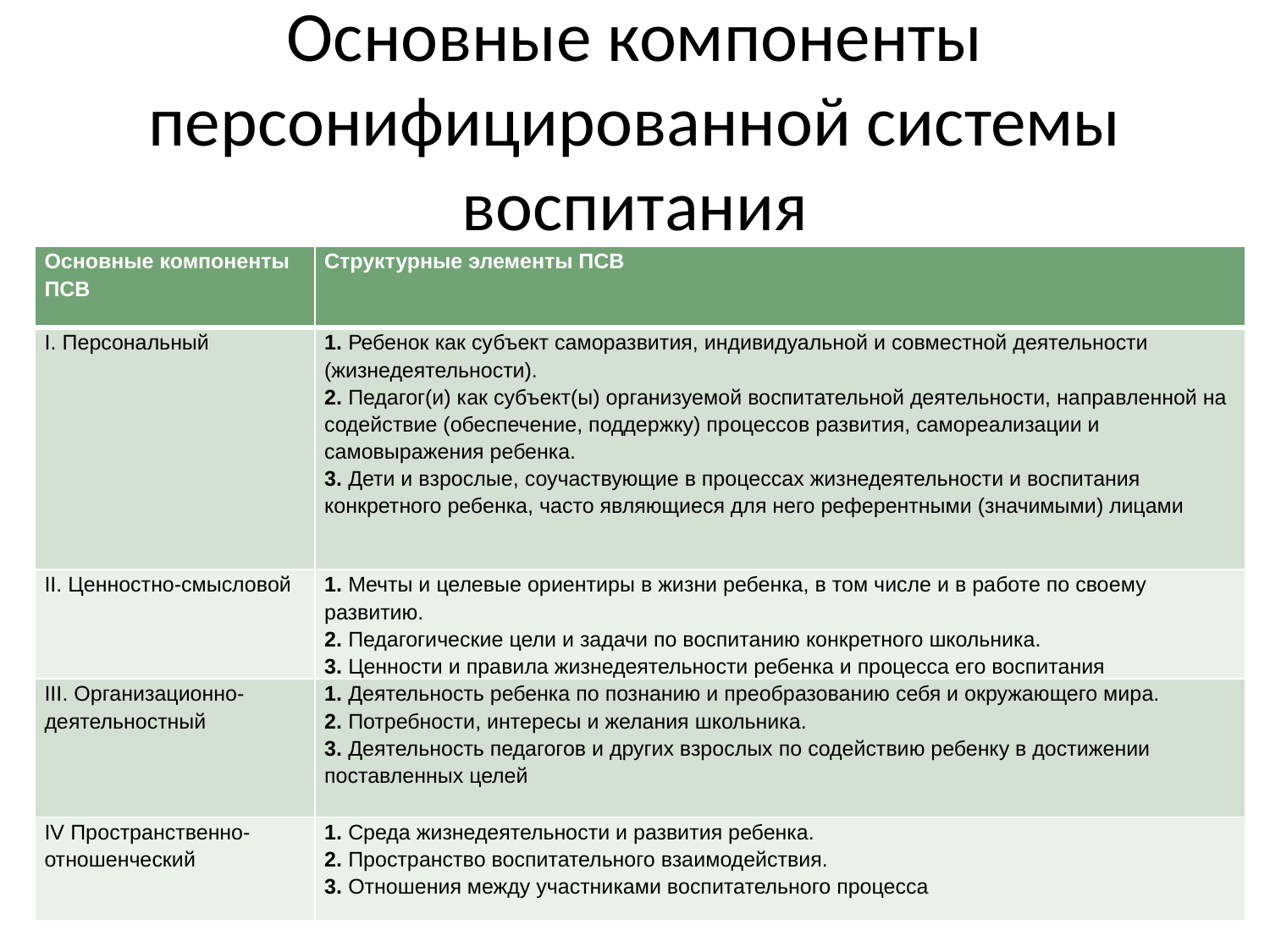

# Основные компоненты персонифицированной системы воспитания
| Основные компоненты ПСВ | Структурные элементы ПСВ |
| --- | --- |
| I. Персональный | 1. Ребенок как субъект саморазвития, индивидуальной и совместной деятельности (жизнедеятельности). 2. Педагог(и) как субъект(ы) организуемой воспитательной деятельности, направленной на содействие (обеспечение, поддержку) процессов развития, самореализации и самовыражения ребенка. 3. Дети и взрослые, соучаствующие в процессах жизнедеятельности и воспитания конкретного ребенка, часто являющиеся для него референтными (значимыми) лицами |
| II. Ценностно-смысловой | 1. Мечты и целевые ориентиры в жизни ребенка, в том числе и в работе по своему развитию. 2. Педагогические цели и задачи по воспитанию конкретного школьника. 3. Ценности и правила жизнедеятельности ребенка и процесса его воспитания |
| III. Организационно-деятельностный | 1. Деятельность ребенка по познанию и преобразованию себя и окружающего мира. 2. Потребности, интересы и желания школьника. 3. Деятельность педагогов и других взрослых по содействию ребенку в достижении поставленных целей |
| IV Пространственно-отношенческий | 1. Среда жизнедеятельности и развития ребенка. 2. Пространство воспитательного взаимодействия. 3. Отношения между участниками воспитательного процесса |